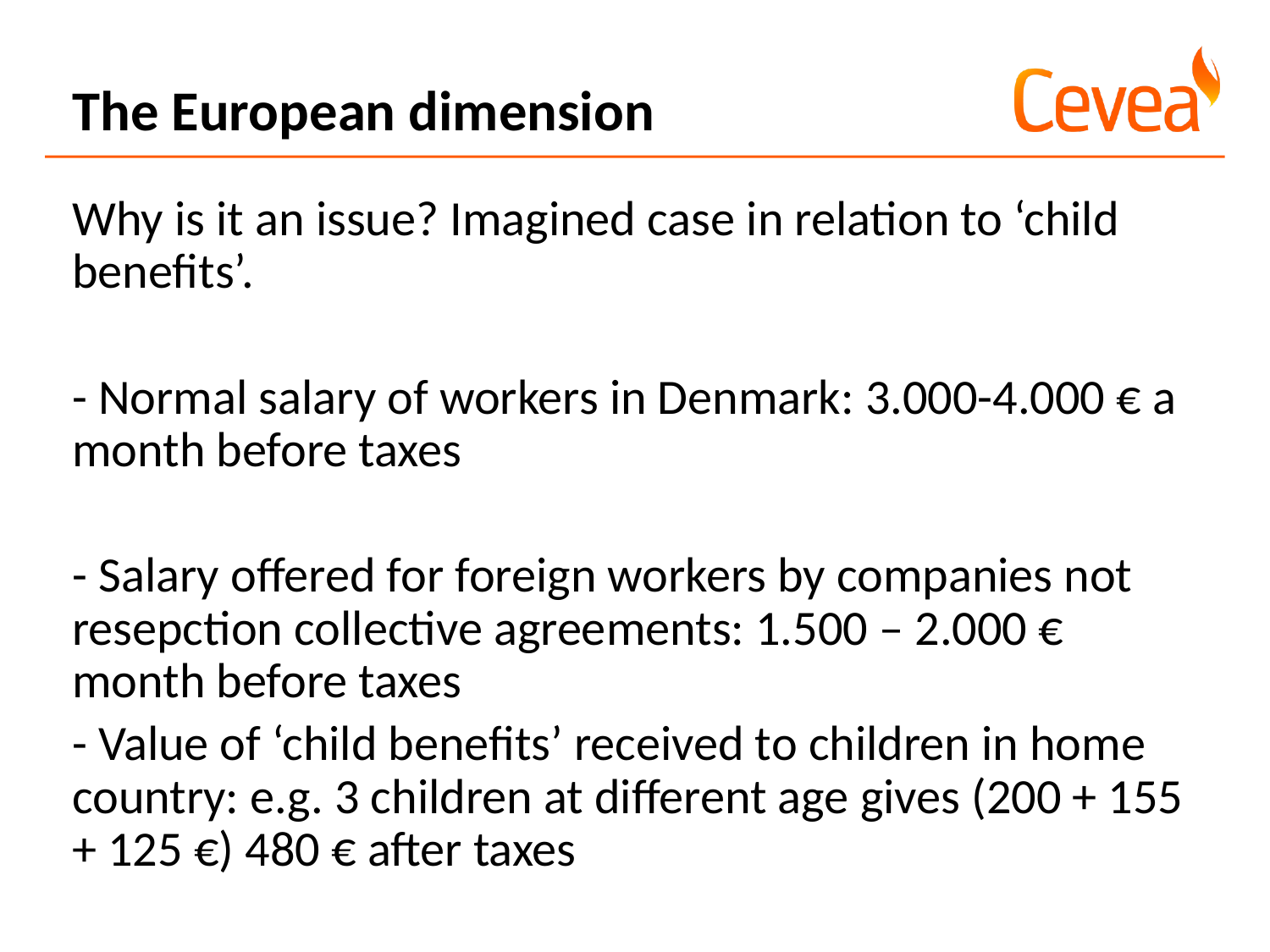

# The European dimension
Why is it an issue? Imagined case in relation to ‘child benefits’.

- Normal salary of workers in Denmark: 3.000-4.000 € a month before taxes

- Salary offered for foreign workers by companies not resepction collective agreements: 1.500 – 2.000 € month before taxes
- Value of ‘child benefits’ received to children in home country: e.g. 3 children at different age gives (200 + 155 + 125 €) 480 € after taxes